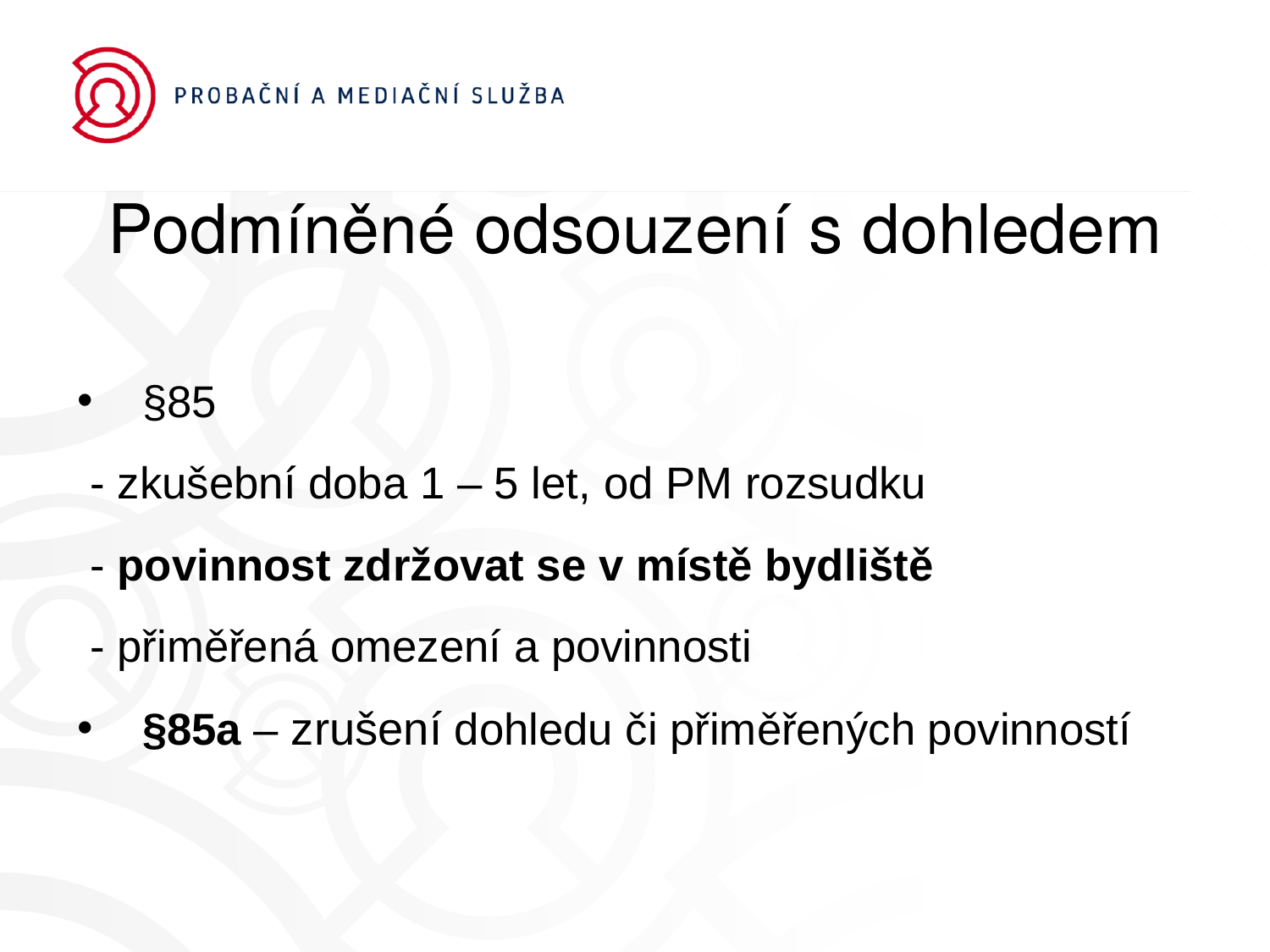

# Podmíněné odsouzení s dohledem
§85
 - zkušební doba 1 – 5 let, od PM rozsudku
 - povinnost zdržovat se v místě bydliště
 - přiměřená omezení a povinnosti
§85a – zrušení dohledu či přiměřených povinností